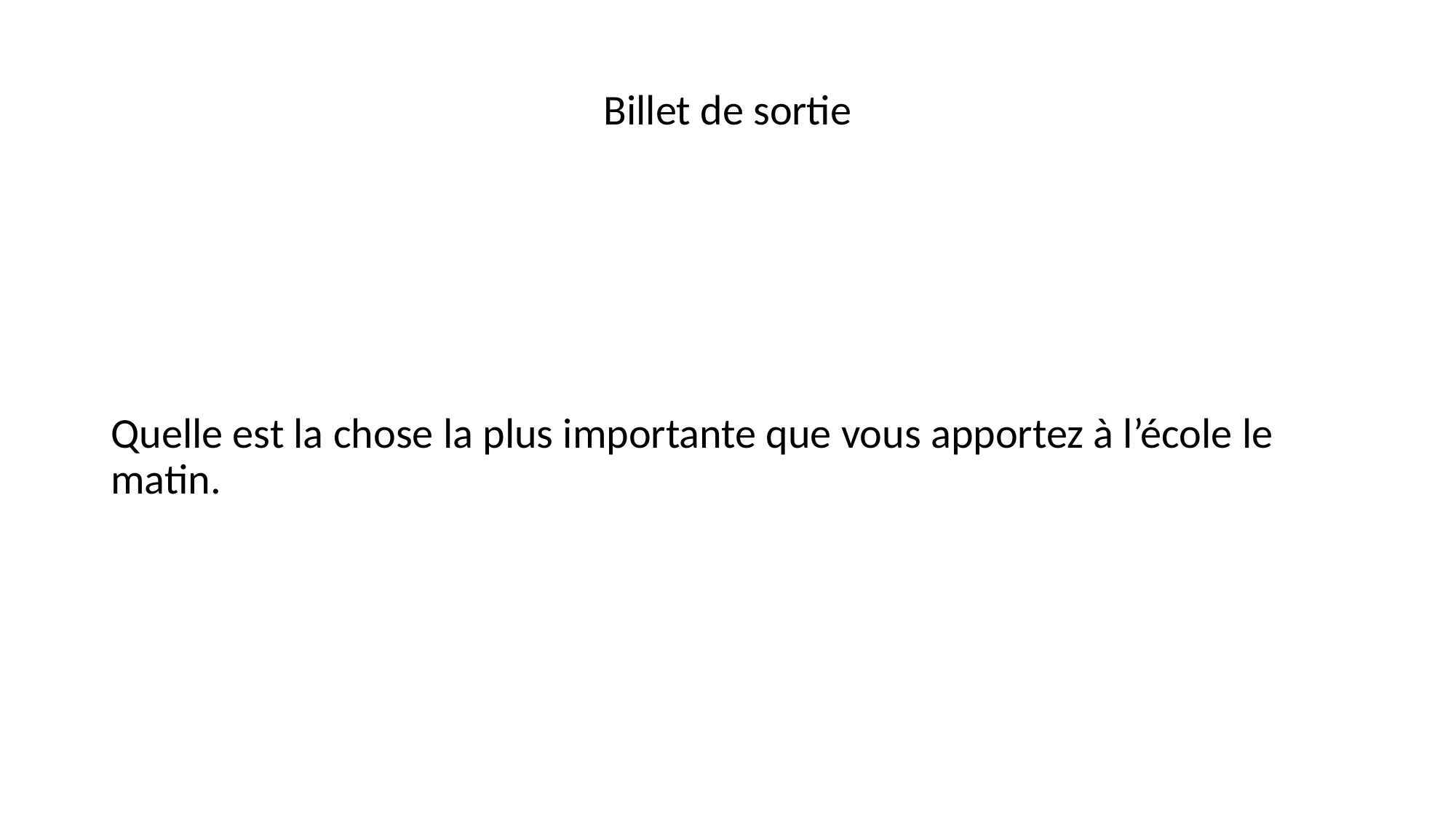

# Billet de sortie

Quelle est la chose la plus importante que vous apportez à l’école le matin.